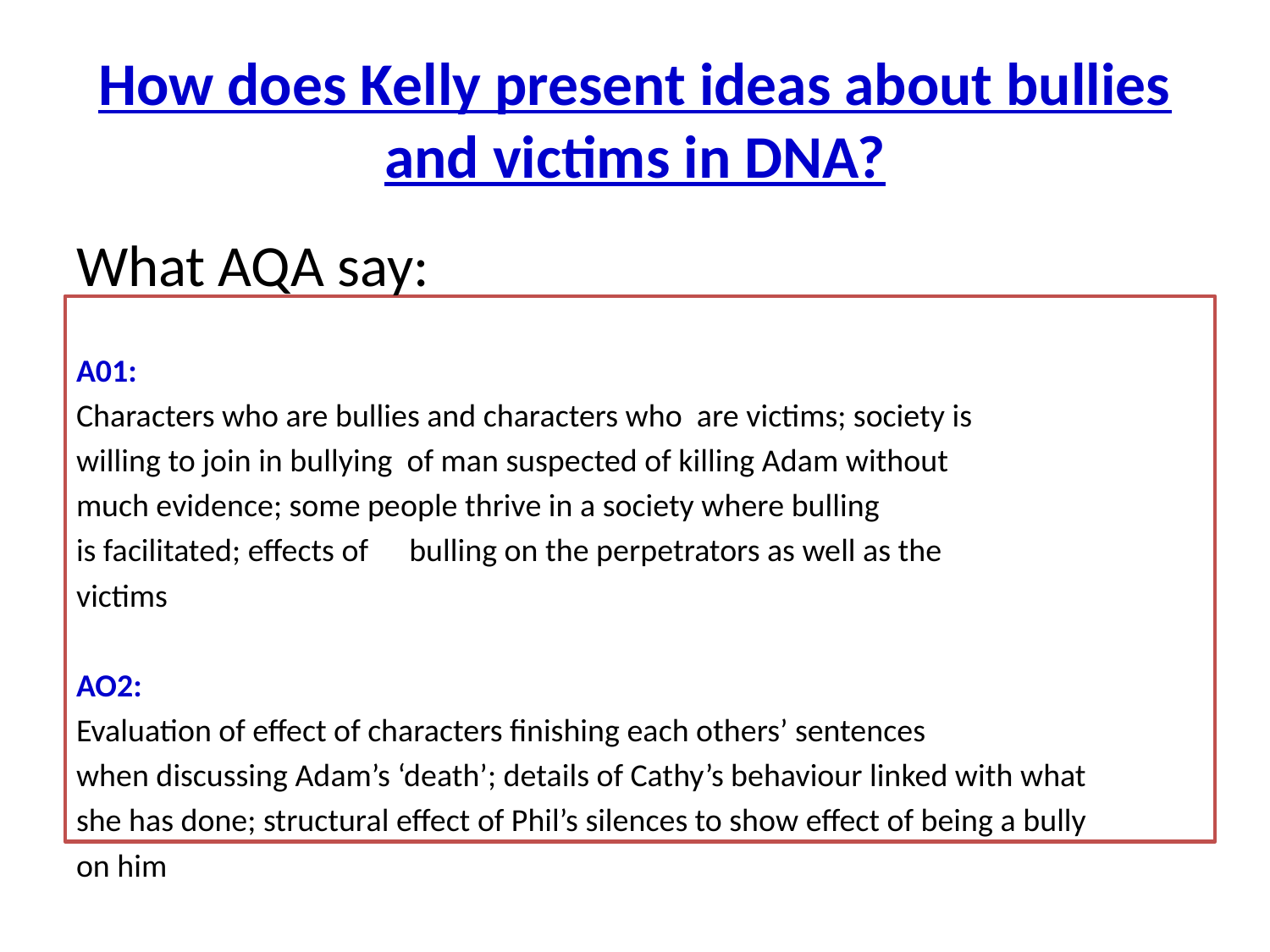

# How does Kelly present ideas about bullies and victims in DNA?
What AQA say:

A01:
Characters who are bullies and characters who  are victims; society is
willing to join in bullying  of man suspected of killing Adam without
much evidence; some people thrive in a society where bulling
is facilitated; effects of 	bulling on the perpetrators as well as the
victims

AO2:
Evaluation of effect of characters finishing each others’ sentences
when discussing Adam’s ‘death’; details of Cathy’s behaviour linked with what
she has done; structural effect of Phil’s silences to show effect of being a bully
on him